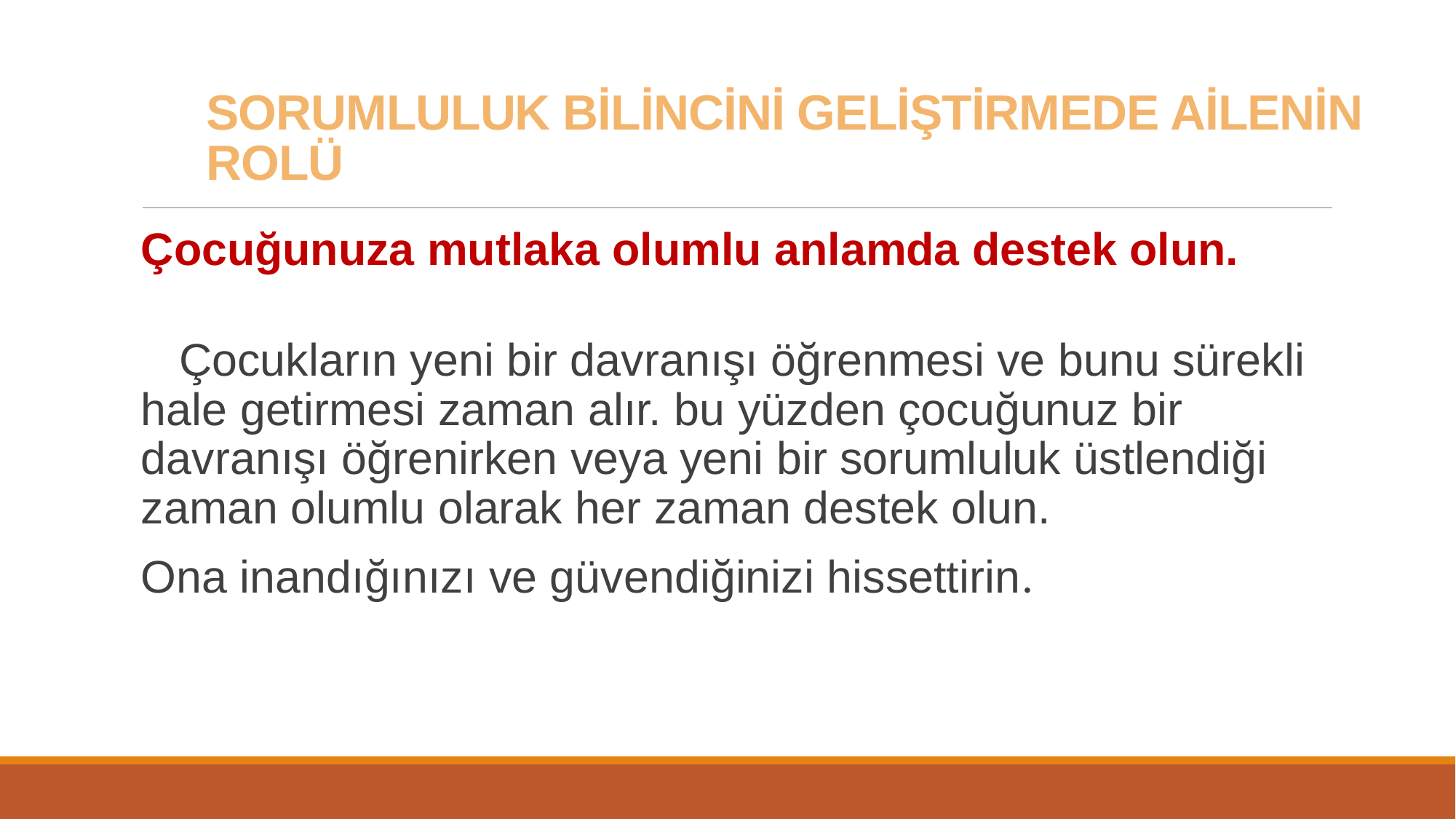

# SORUMLULUK BİLİNCİNİ GELİŞTİRMEDE AİLENİN ROLÜ
Çocuğunuza mutlaka olumlu anlamda destek olun.
   Çocukların yeni bir davranışı öğrenmesi ve bunu sürekli hale getirmesi zaman alır. bu yüzden çocuğunuz bir davranışı öğrenirken veya yeni bir sorumluluk üstlendiği zaman olumlu olarak her zaman destek olun.
Ona inandığınızı ve güvendiğinizi hissettirin.